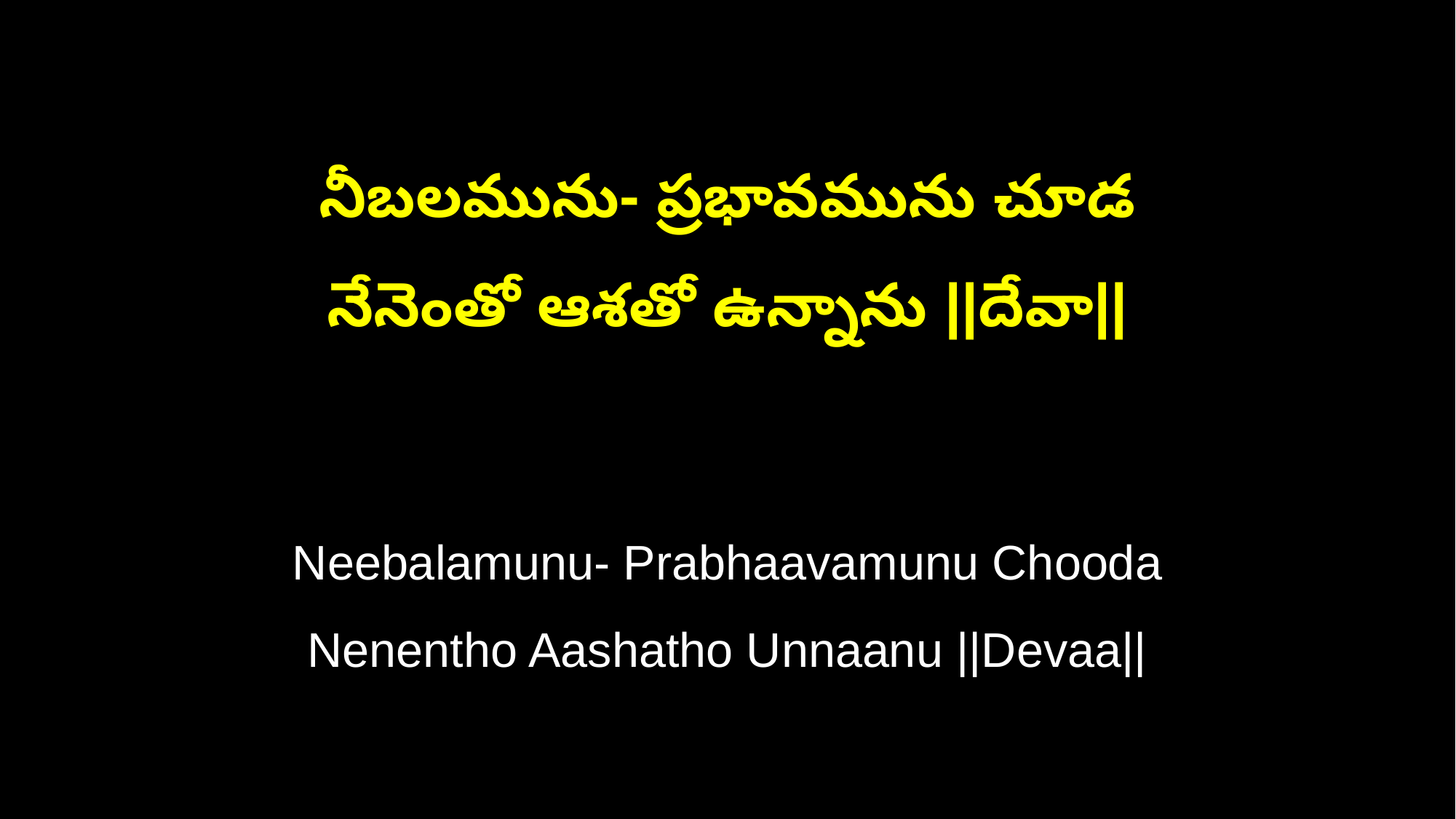

నీబలమును- ప్రభావమును చూడ
నేనెంతో ఆశతో ఉన్నాను ||దేవా||
Neebalamunu- Prabhaavamunu Chooda
Nenentho Aashatho Unnaanu ||Devaa||